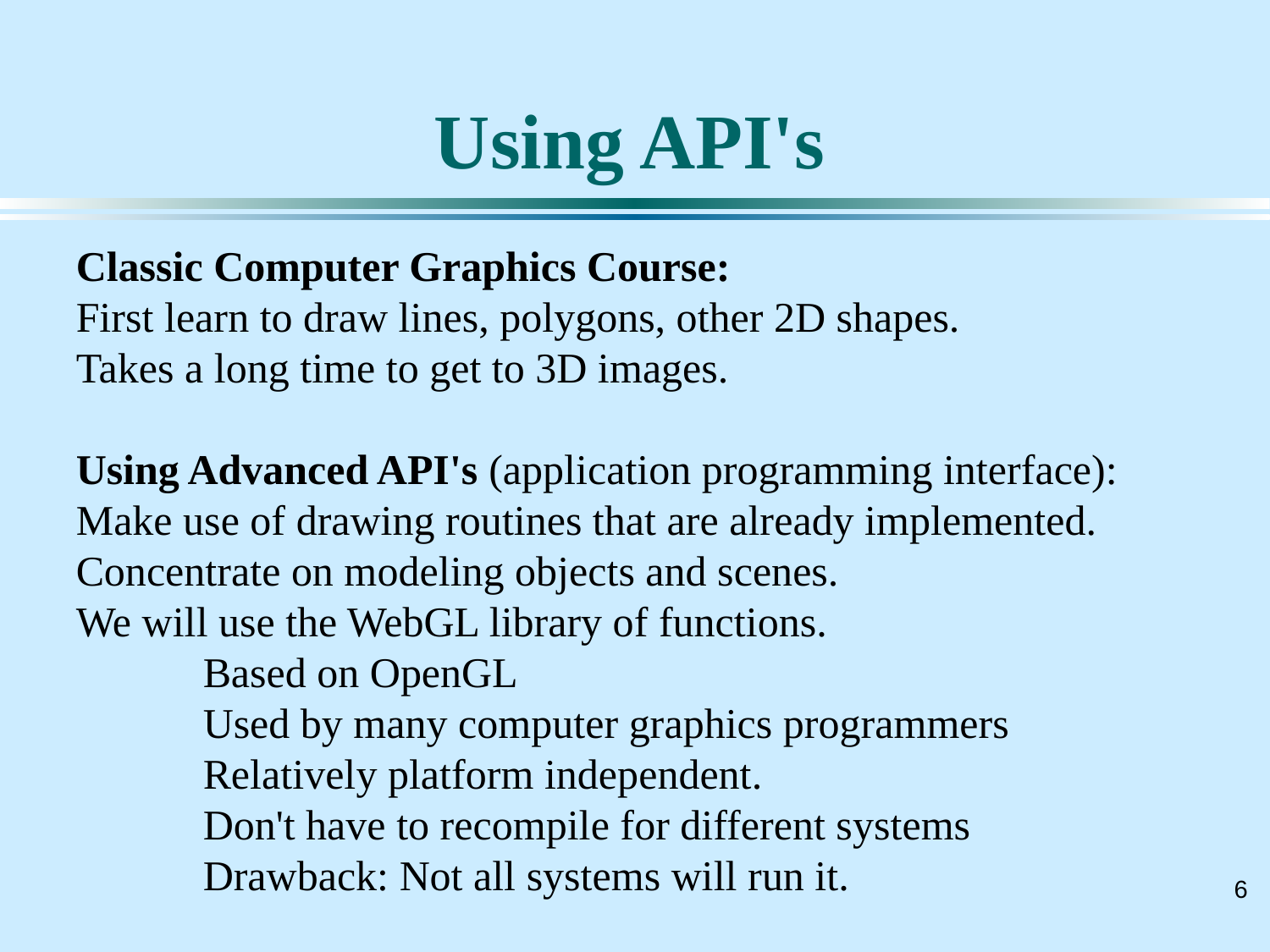

# Using API's
Classic Computer Graphics Course:
First learn to draw lines, polygons, other 2D shapes.
Takes a long time to get to 3D images.

Using Advanced API's (application programming interface):
Make use of drawing routines that are already implemented.
Concentrate on modeling objects and scenes.
We will use the WebGL library of functions.
	Based on OpenGL
	Used by many computer graphics programmers
	Relatively platform independent.
	Don't have to recompile for different systems
	Drawback: Not all systems will run it.